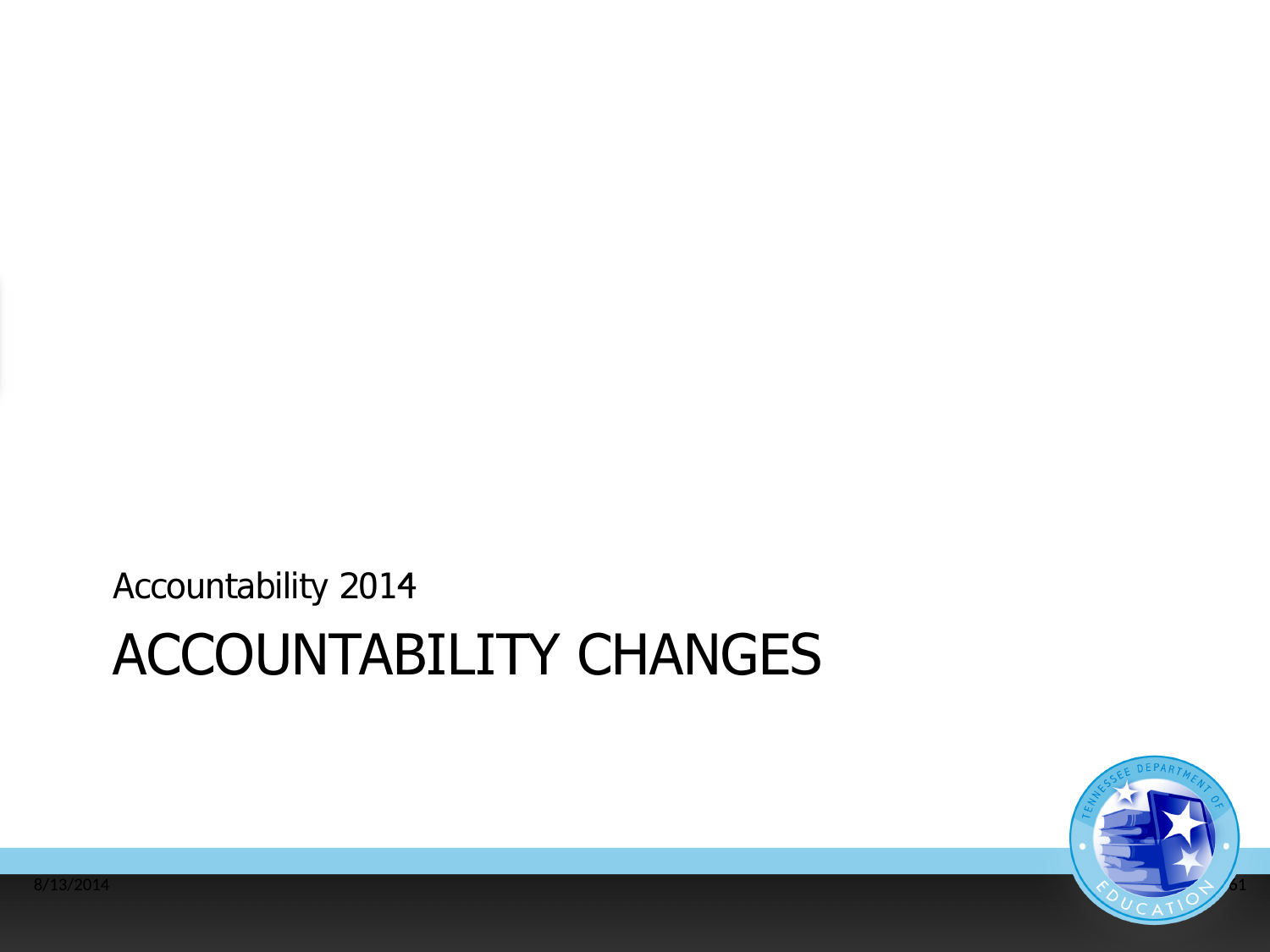

Accountability 2014
# Accountability Changes
8/13/2014
61